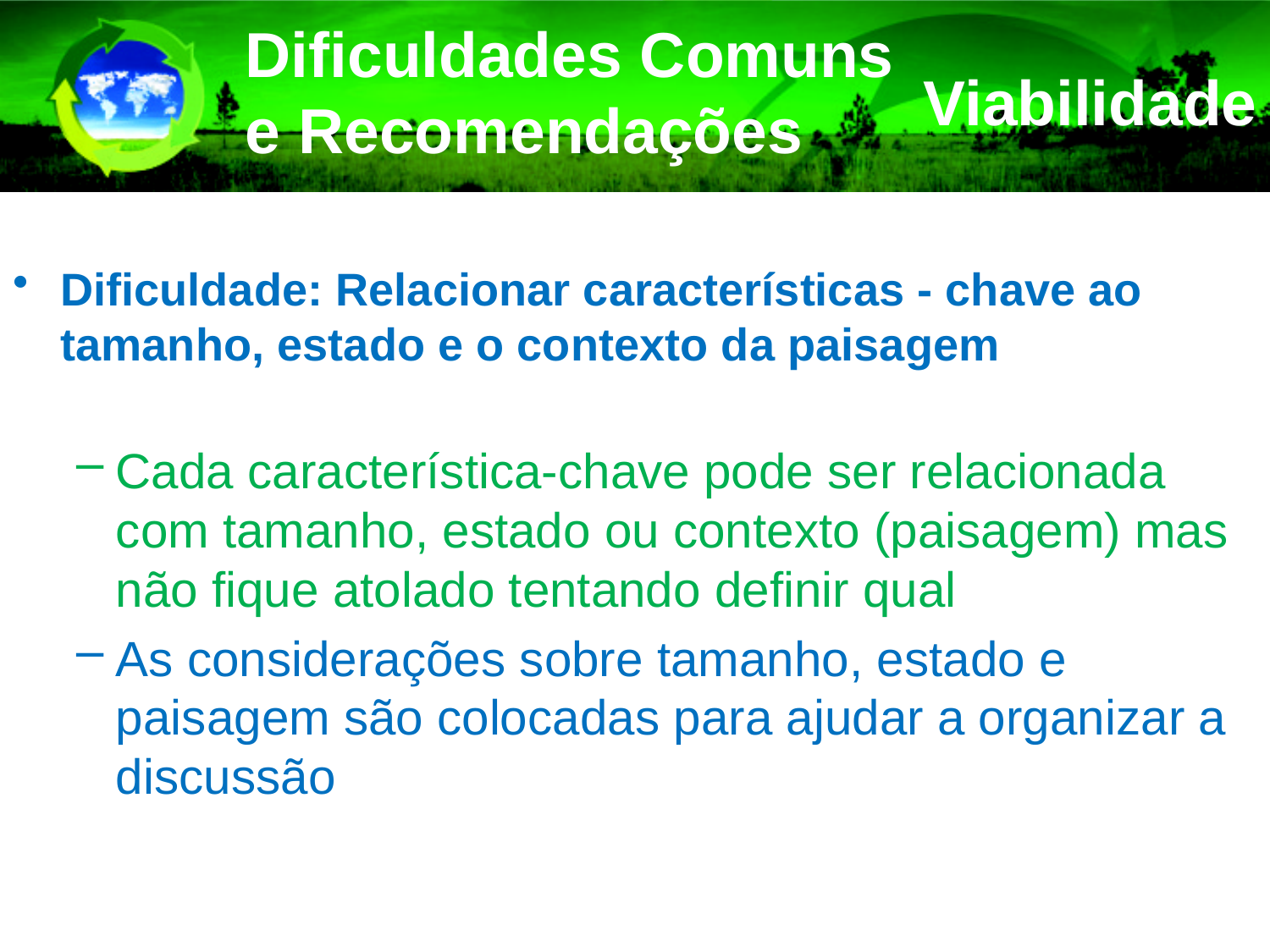

Dificuldades Comuns e Recomendações
Viabilidade
Dificuldade: Relacionar características - chave ao tamanho, estado e o contexto da paisagem

Cada característica-chave pode ser relacionada  com tamanho, estado ou contexto (paisagem) mas não fique atolado tentando definir qual
As considerações sobre tamanho, estado e paisagem são colocadas para ajudar a organizar a discussão